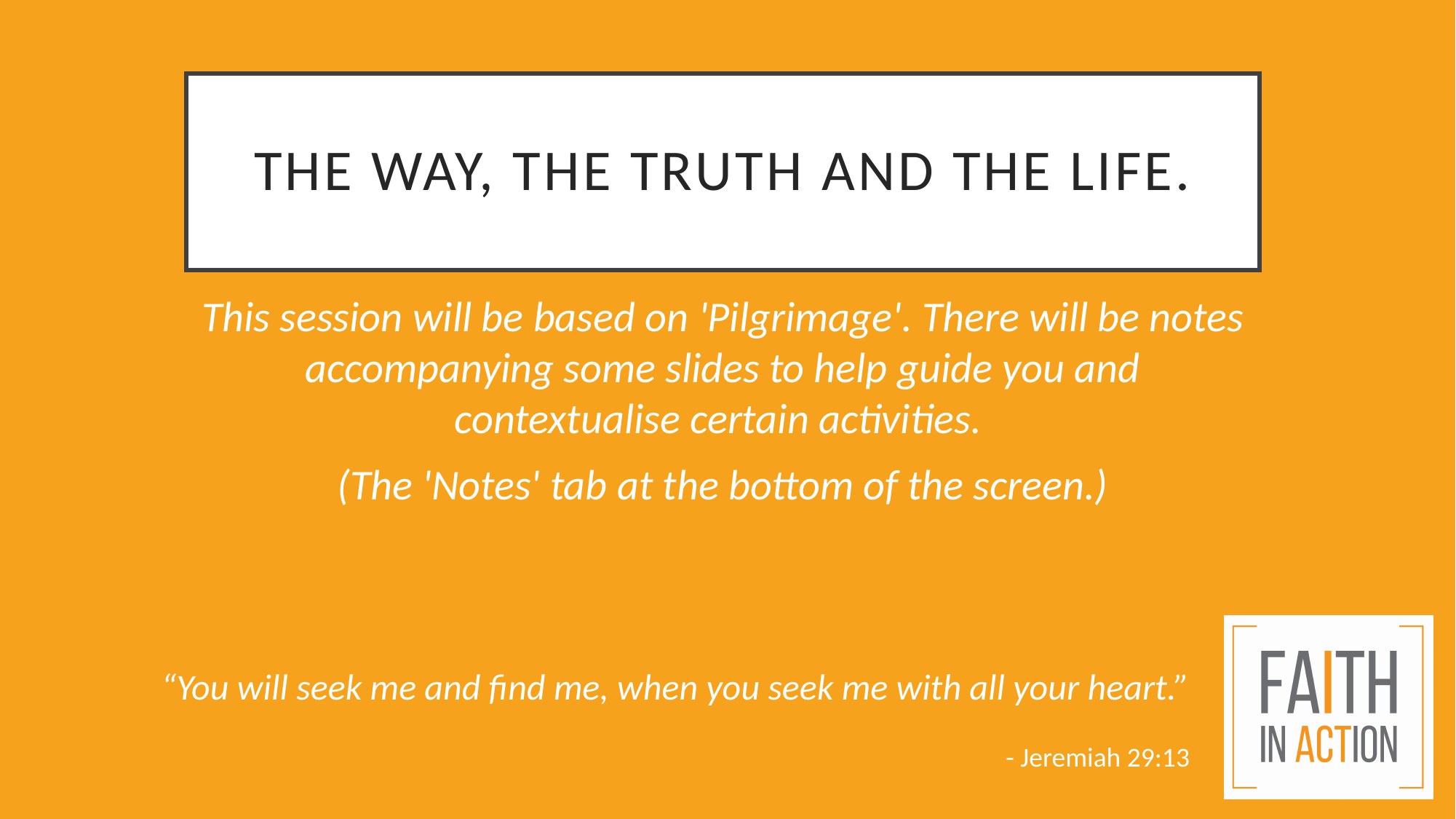

# The way, the truth and the life.
This session will be based on 'Pilgrimage'. There will be notes accompanying some slides to help guide you and contextualise certain activities.
(The 'Notes' tab at the bottom of the screen.)

“You will seek me and find me, when you seek me with all your heart.”

- Jeremiah 29:13